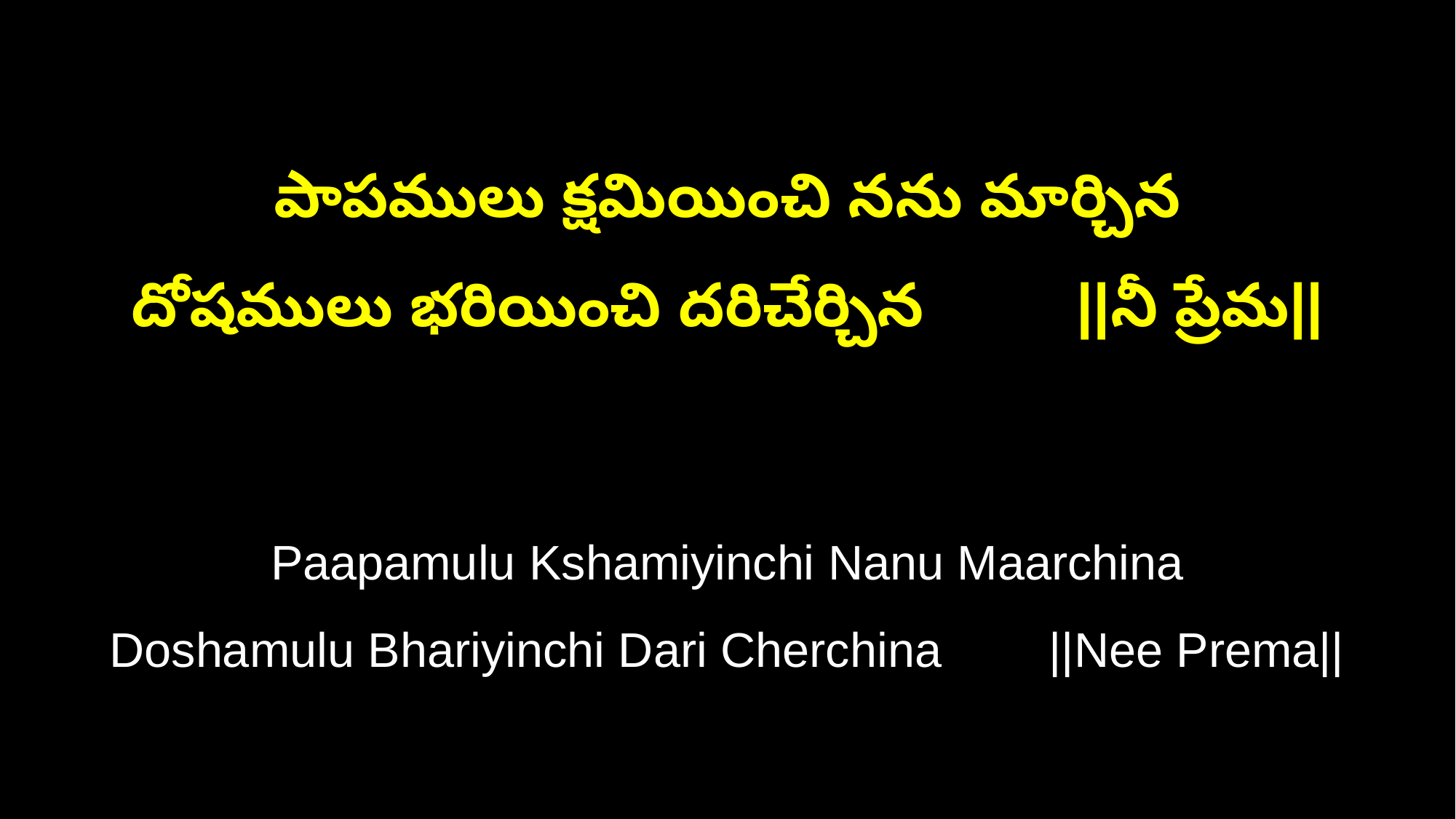

పాపములు క్షమియించి నను మార్చిన
దోషములు భరియించి దరిచేర్చిన         ||నీ ప్రేమ||
Paapamulu Kshamiyinchi Nanu Maarchina
Doshamulu Bhariyinchi Dari Cherchina        ||Nee Prema||